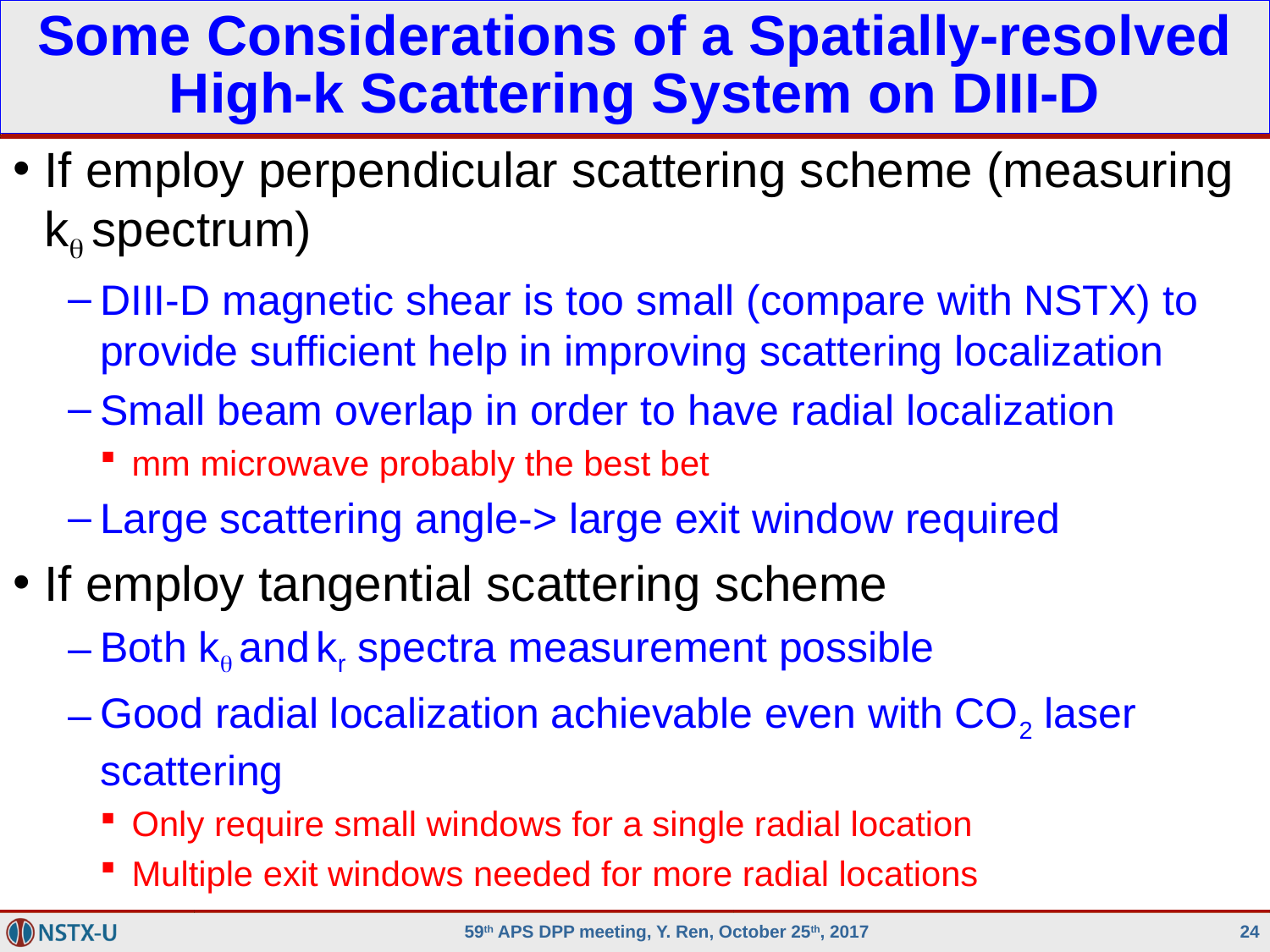

# Some Considerations of a Spatially-resolved High-k Scattering System on DIII-D
If employ perpendicular scattering scheme (measuring kθ spectrum)
DIII-D magnetic shear is too small (compare with NSTX) to provide sufficient help in improving scattering localization
Small beam overlap in order to have radial localization
mm microwave probably the best bet
Large scattering angle-> large exit window required
If employ tangential scattering scheme
Both kθ and kr spectra measurement possible
Good radial localization achievable even with CO2 laser scattering
Only require small windows for a single radial location
Multiple exit windows needed for more radial locations